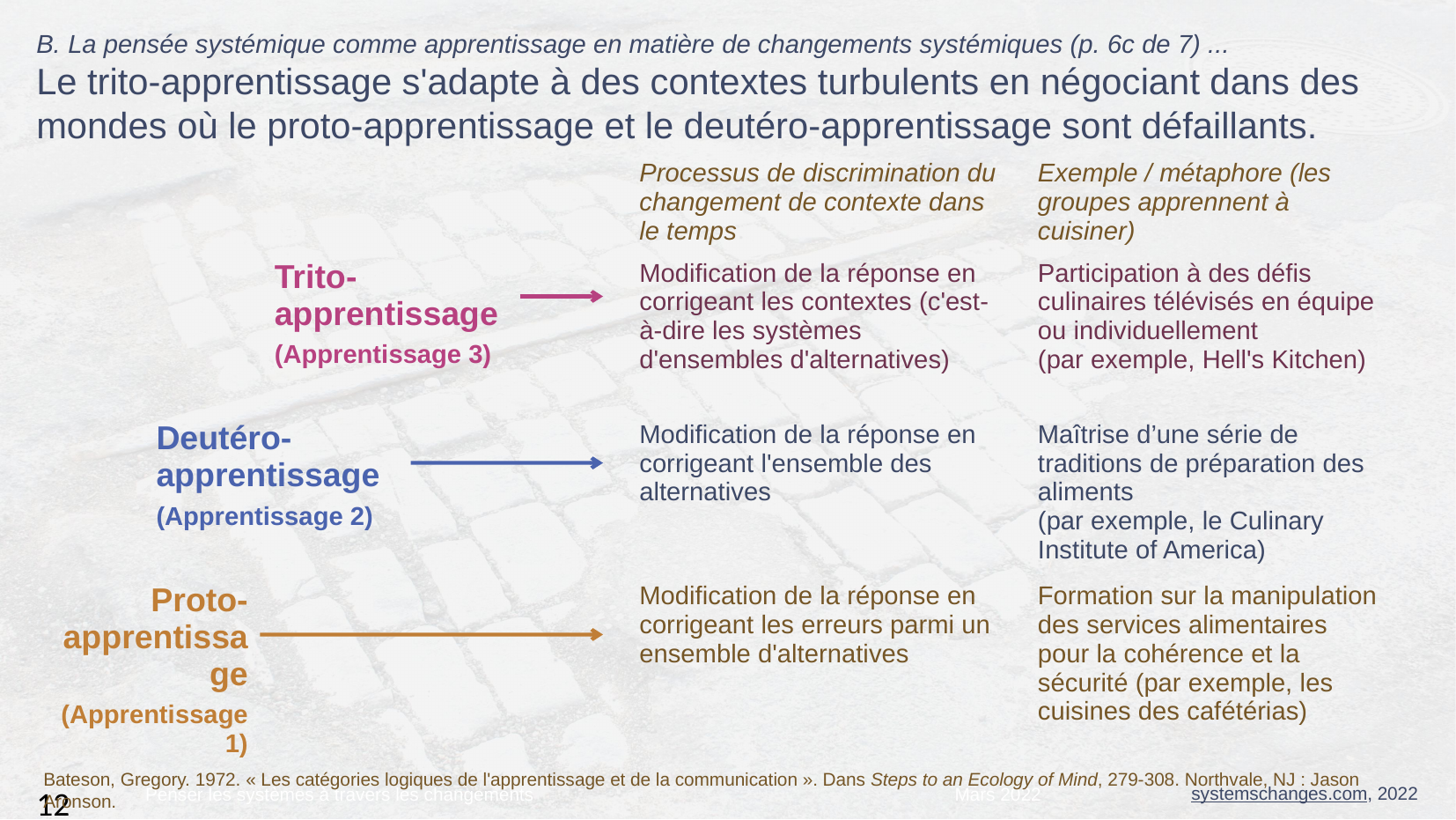

B. La pensée systémique comme apprentissage en matière de changements systémiques (p. 6c de 7) ...
Le trito-apprentissage s'adapte à des contextes turbulents en négociant dans des mondes où le proto-apprentissage et le deutéro-apprentissage sont défaillants.
|  |  |  |  |  | Processus de discrimination du changement de contexte dans le temps | Exemple / métaphore (les groupes apprennent à cuisiner) |
| --- | --- | --- | --- | --- | --- | --- |
|  |  | Trito-apprentissage (Apprentissage 3) |  |  | Modification de la réponse en corrigeant les contextes (c'est-à-dire les systèmes d'ensembles d'alternatives) | Participation à des défis culinaires télévisés en équipe ou individuellement (par exemple, Hell's Kitchen) |
|  | Deutéro-apprentissage (Apprentissage 2) |  |  |  | Modification de la réponse en corrigeant l'ensemble des alternatives | Maîtrise d’une série de traditions de préparation des aliments (par exemple, le Culinary Institute of America) |
| Proto-apprentissage (Apprentissage 1) |  |  |  |  | Modification de la réponse en corrigeant les erreurs parmi un ensemble d'alternatives | Formation sur la manipulation des services alimentaires pour la cohérence et la sécurité (par exemple, les cuisines des cafétérias) |

Bateson, Gregory. 1972. « Les catégories logiques de l'apprentissage et de la communication ». Dans Steps to an Ecology of Mind, 279-308. Northvale, NJ : Jason Aronson.
Penser les systèmes à travers les changements
Mars 2022